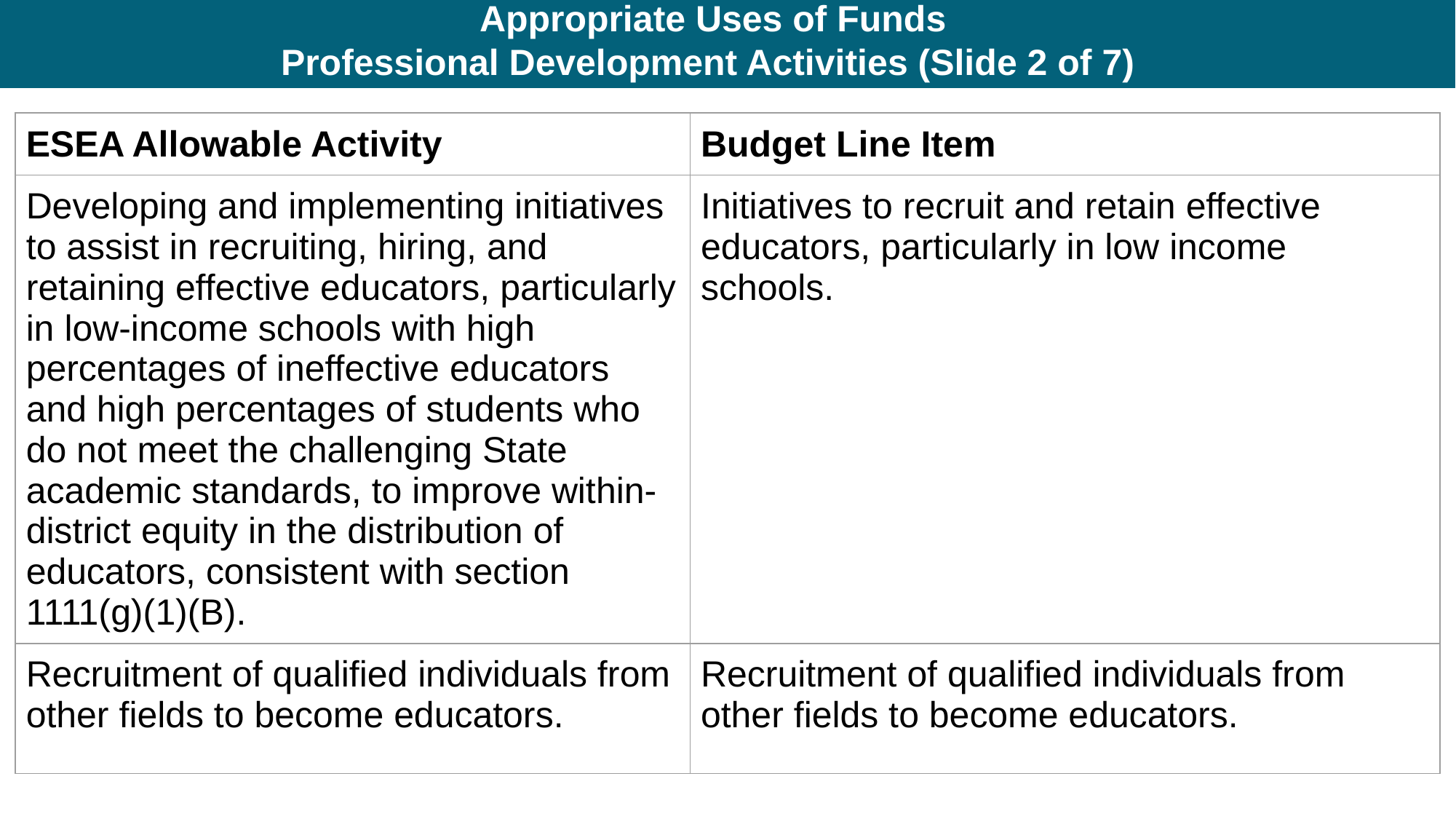

# Appropriate Uses of Funds
Professional Development Activities (Slide 2 of 7)

| ESEA Allowable Activity | Budget Line Item |
| --- | --- |
| Developing and implementing initiatives to assist in recruiting, hiring, and retaining effective educators, particularly in low-income schools with high percentages of ineffective educators and high percentages of students who do not meet the challenging State academic standards, to improve within-district equity in the distribution of educators, consistent with section 1111(g)(1)(B). | Initiatives to recruit and retain effective educators, particularly in low income schools. |
| Recruitment of qualified individuals from other fields to become educators. | Recruitment of qualified individuals from other fields to become educators. |